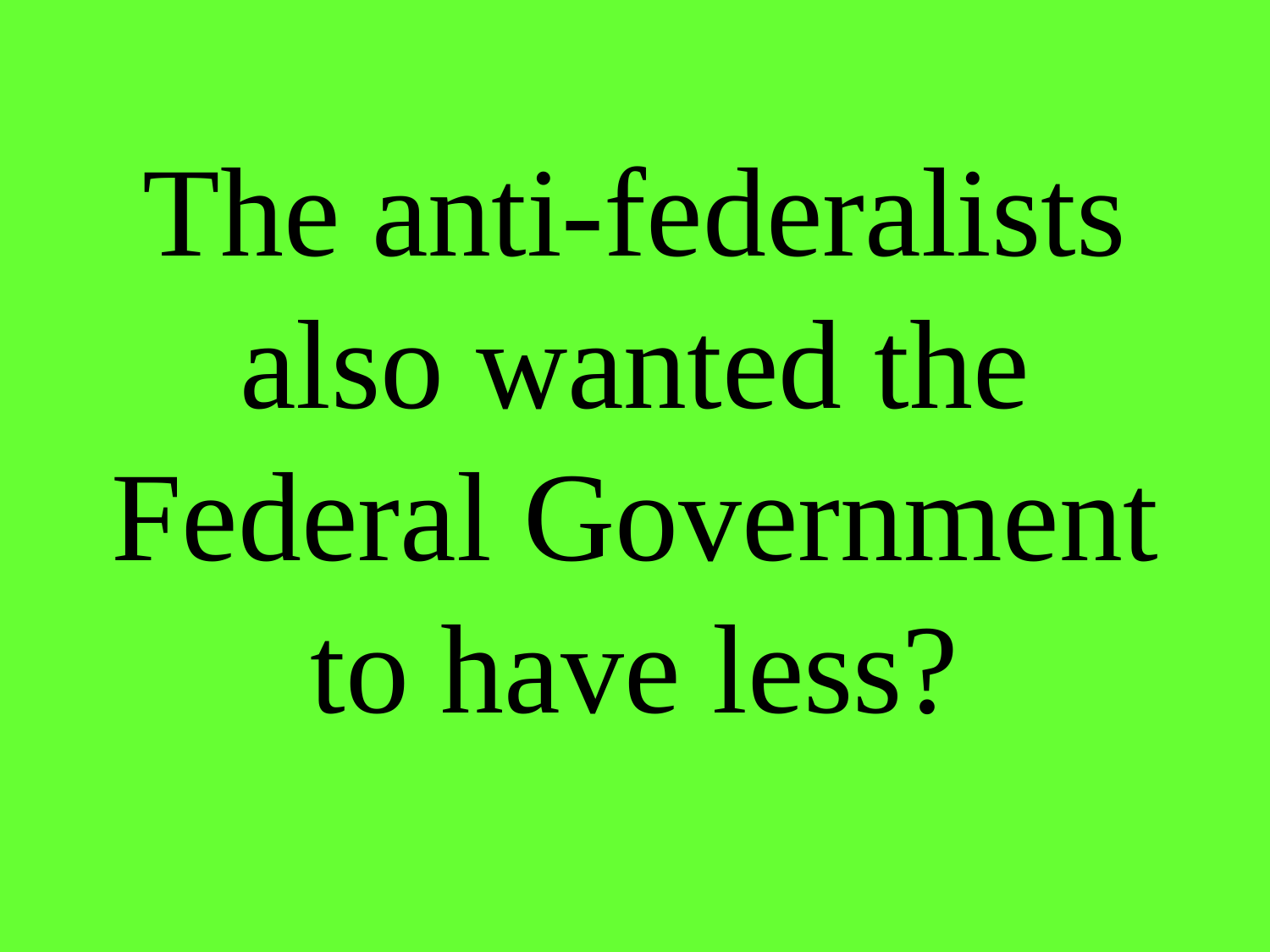

# The anti-federalists also wanted the Federal Government to have less?